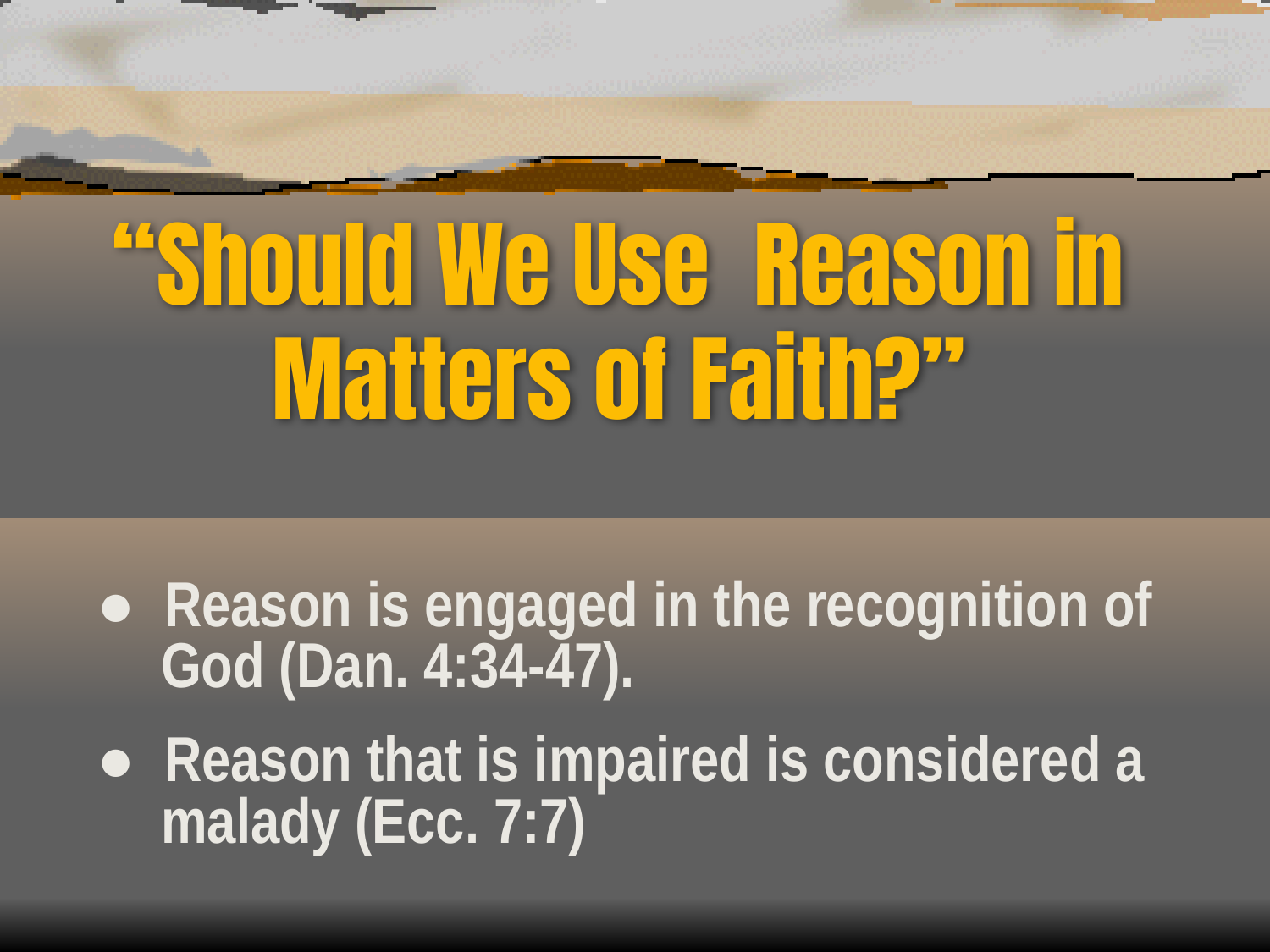

# “Should We Use  Reason in Matters of Faith?”
●  Reason is engaged in the recognition of God (Dan. 4:34-47).
●  Reason that is impaired is considered a malady (Ecc. 7:7)